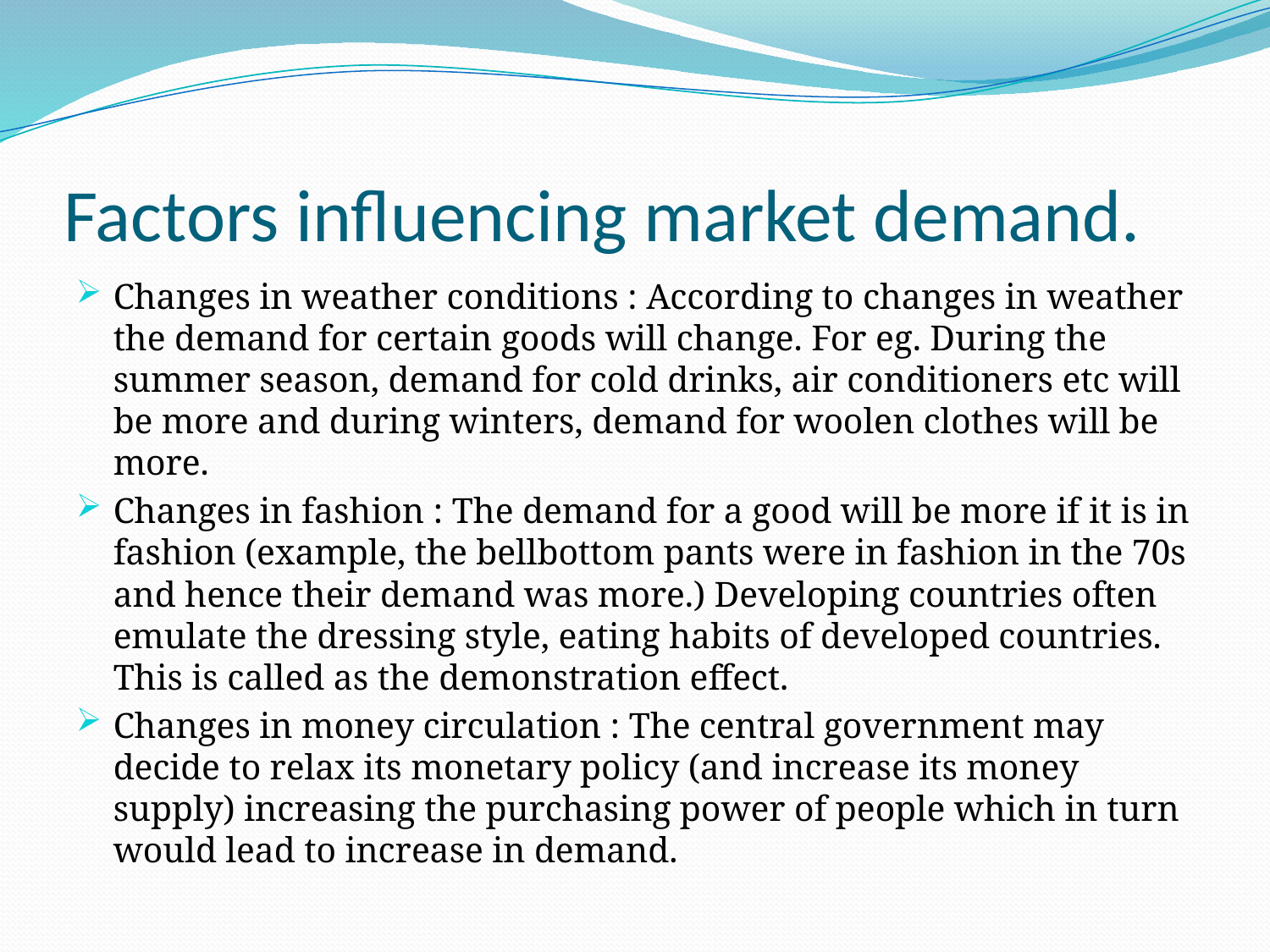

# Factors influencing market demand.
Changes in weather conditions : According to changes in weather the demand for certain goods will change. For eg. During the summer season, demand for cold drinks, air conditioners etc will be more and during winters, demand for woolen clothes will be more.
Changes in fashion : The demand for a good will be more if it is in fashion (example, the bellbottom pants were in fashion in the 70s and hence their demand was more.) Developing countries often emulate the dressing style, eating habits of developed countries. This is called as the demonstration effect.
Changes in money circulation : The central government may decide to relax its monetary policy (and increase its money supply) increasing the purchasing power of people which in turn would lead to increase in demand.